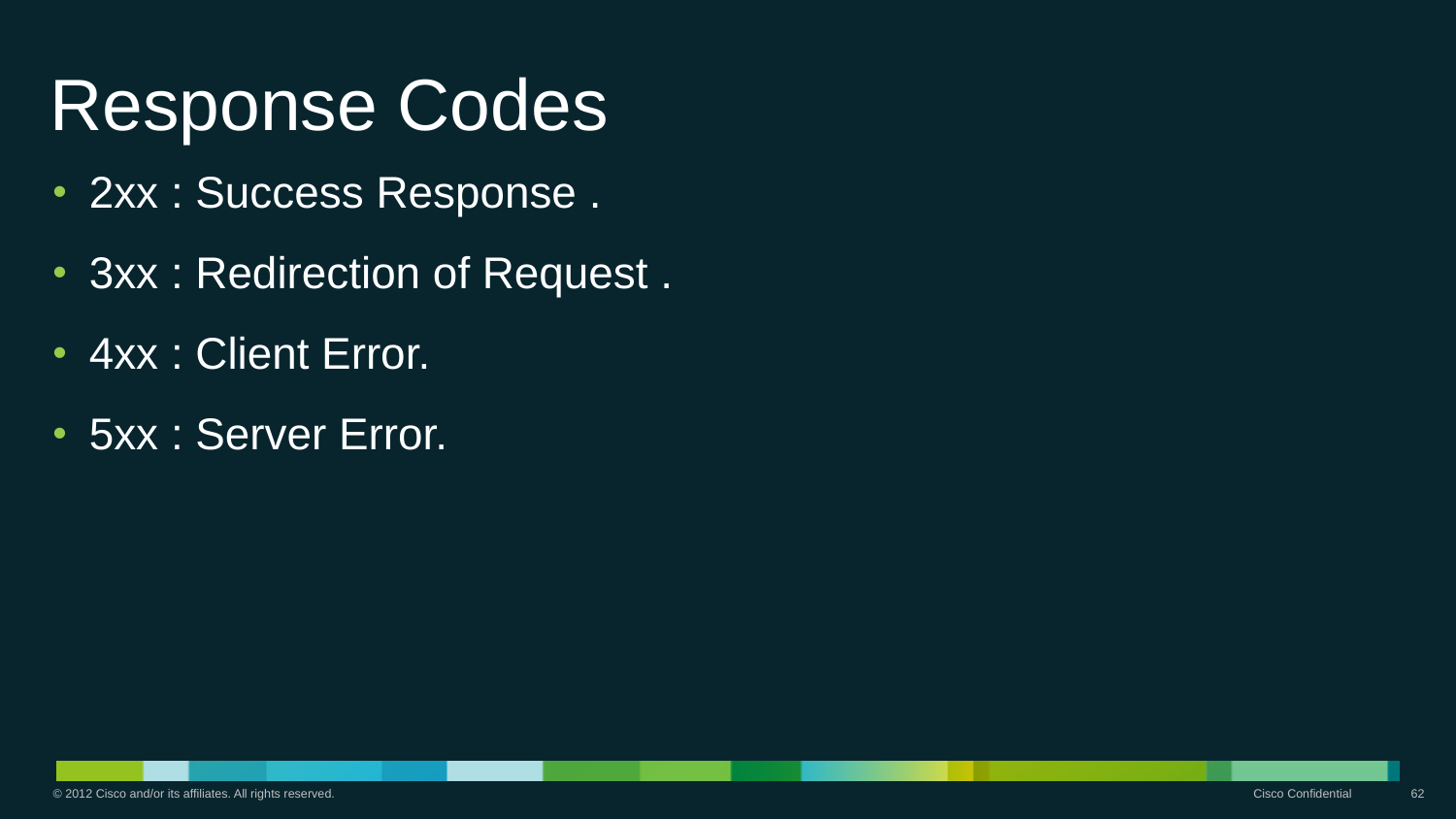

# Response Codes
2xx : Success Response .
3xx : Redirection of Request .
4xx : Client Error.
5xx : Server Error.